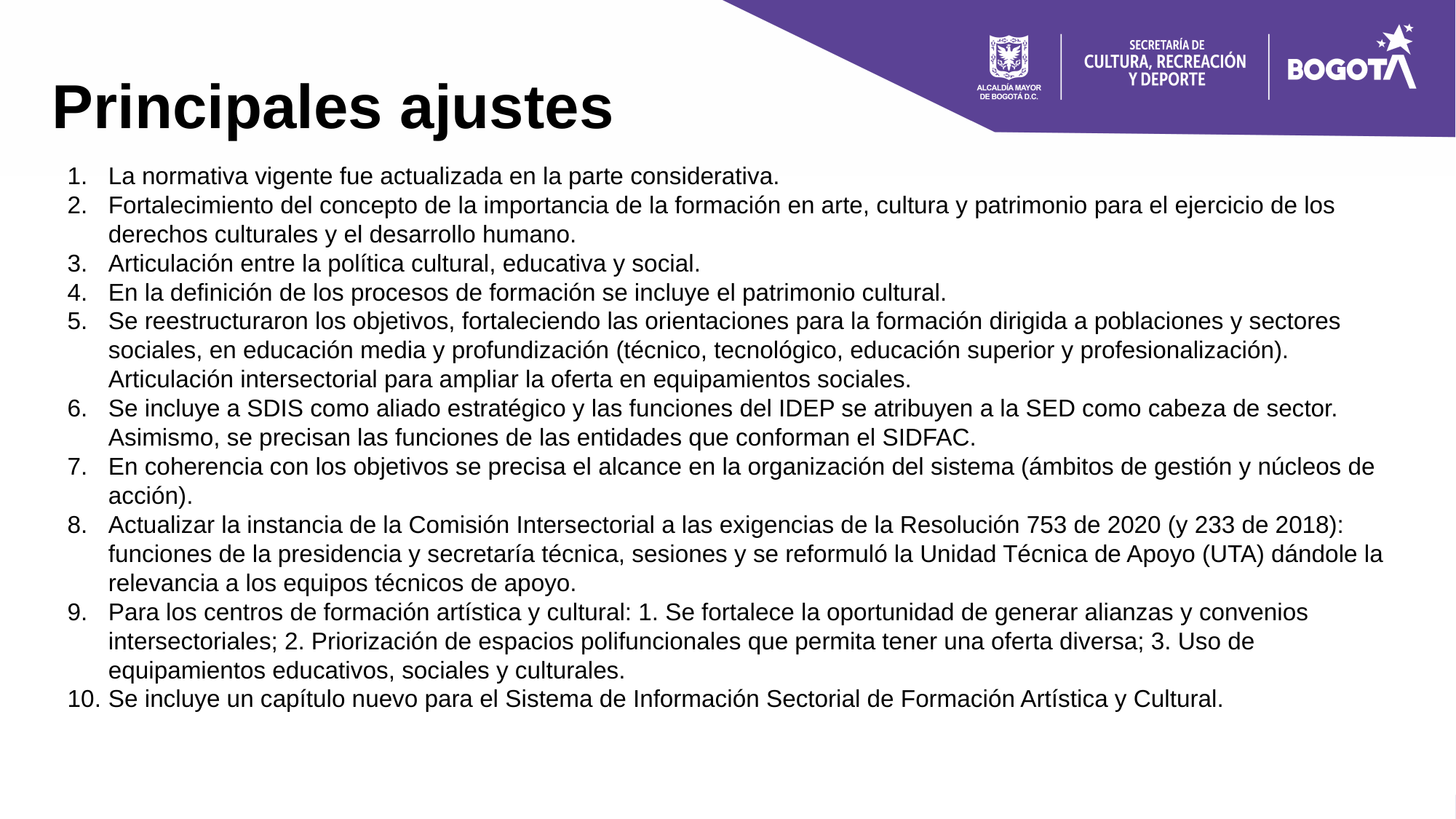

# Principales ajustes
La normativa vigente fue actualizada en la parte considerativa.
Fortalecimiento del concepto de la importancia de la formación en arte, cultura y patrimonio para el ejercicio de los derechos culturales y el desarrollo humano.
Articulación entre la política cultural, educativa y social.
En la definición de los procesos de formación se incluye el patrimonio cultural.
Se reestructuraron los objetivos, fortaleciendo las orientaciones para la formación dirigida a poblaciones y sectores sociales, en educación media y profundización (técnico, tecnológico, educación superior y profesionalización). Articulación intersectorial para ampliar la oferta en equipamientos sociales.
Se incluye a SDIS como aliado estratégico y las funciones del IDEP se atribuyen a la SED como cabeza de sector. Asimismo, se precisan las funciones de las entidades que conforman el SIDFAC.
En coherencia con los objetivos se precisa el alcance en la organización del sistema (ámbitos de gestión y núcleos de acción).
Actualizar la instancia de la Comisión Intersectorial a las exigencias de la Resolución 753 de 2020 (y 233 de 2018): funciones de la presidencia y secretaría técnica, sesiones y se reformuló la Unidad Técnica de Apoyo (UTA) dándole la relevancia a los equipos técnicos de apoyo.
Para los centros de formación artística y cultural: 1. Se fortalece la oportunidad de generar alianzas y convenios intersectoriales; 2. Priorización de espacios polifuncionales que permita tener una oferta diversa; 3. Uso de equipamientos educativos, sociales y culturales.
Se incluye un capítulo nuevo para el Sistema de Información Sectorial de Formación Artística y Cultural.